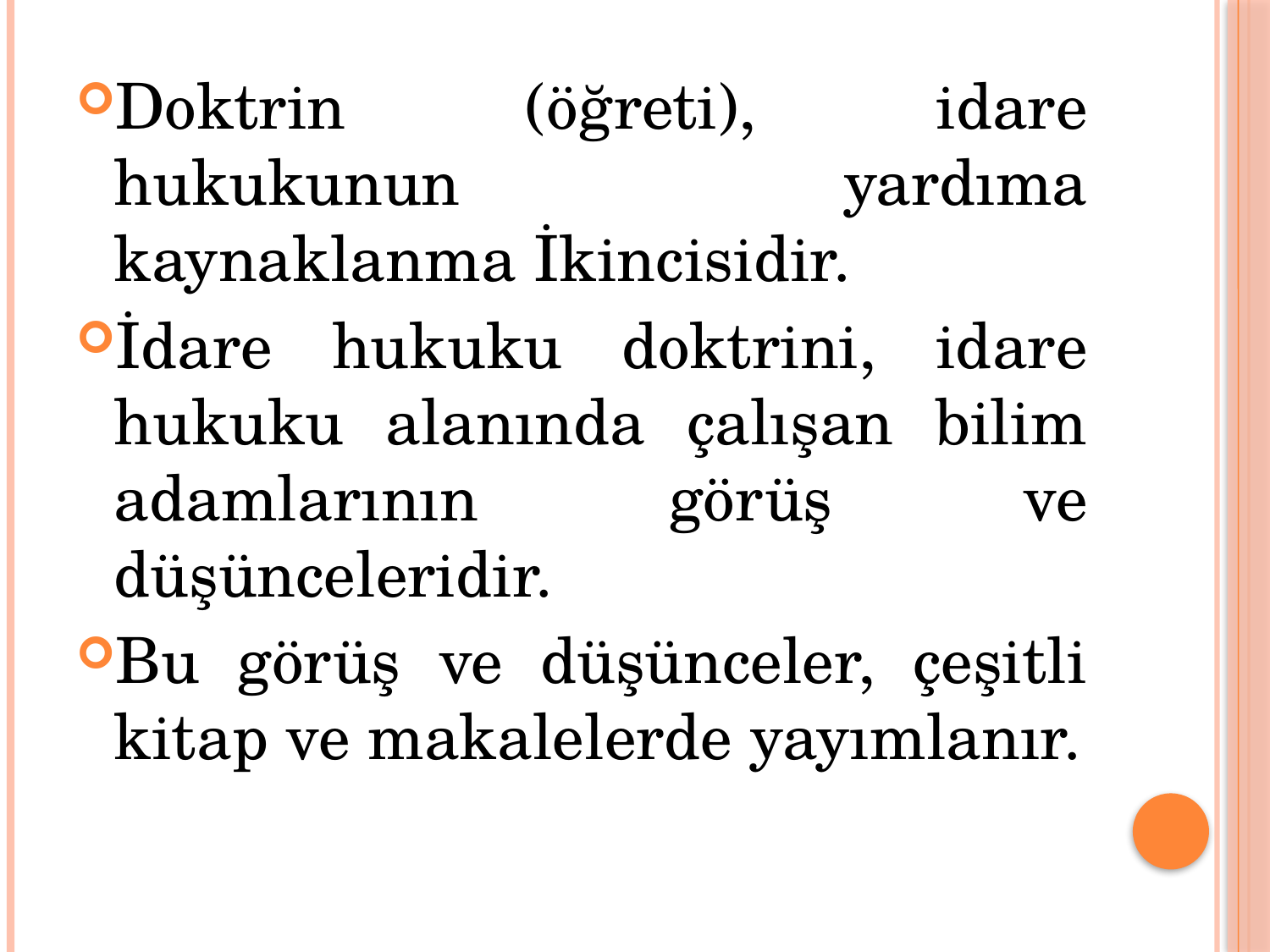

Doktrin (öğreti), idare hukukunun yardıma kaynaklanma İkincisidir.
İdare hukuku doktrini, idare hukuku alanında çalışan bilim adamlarının görüş ve düşünceleridir.
Bu görüş ve düşünceler, çeşitli kitap ve makalelerde yayımlanır.